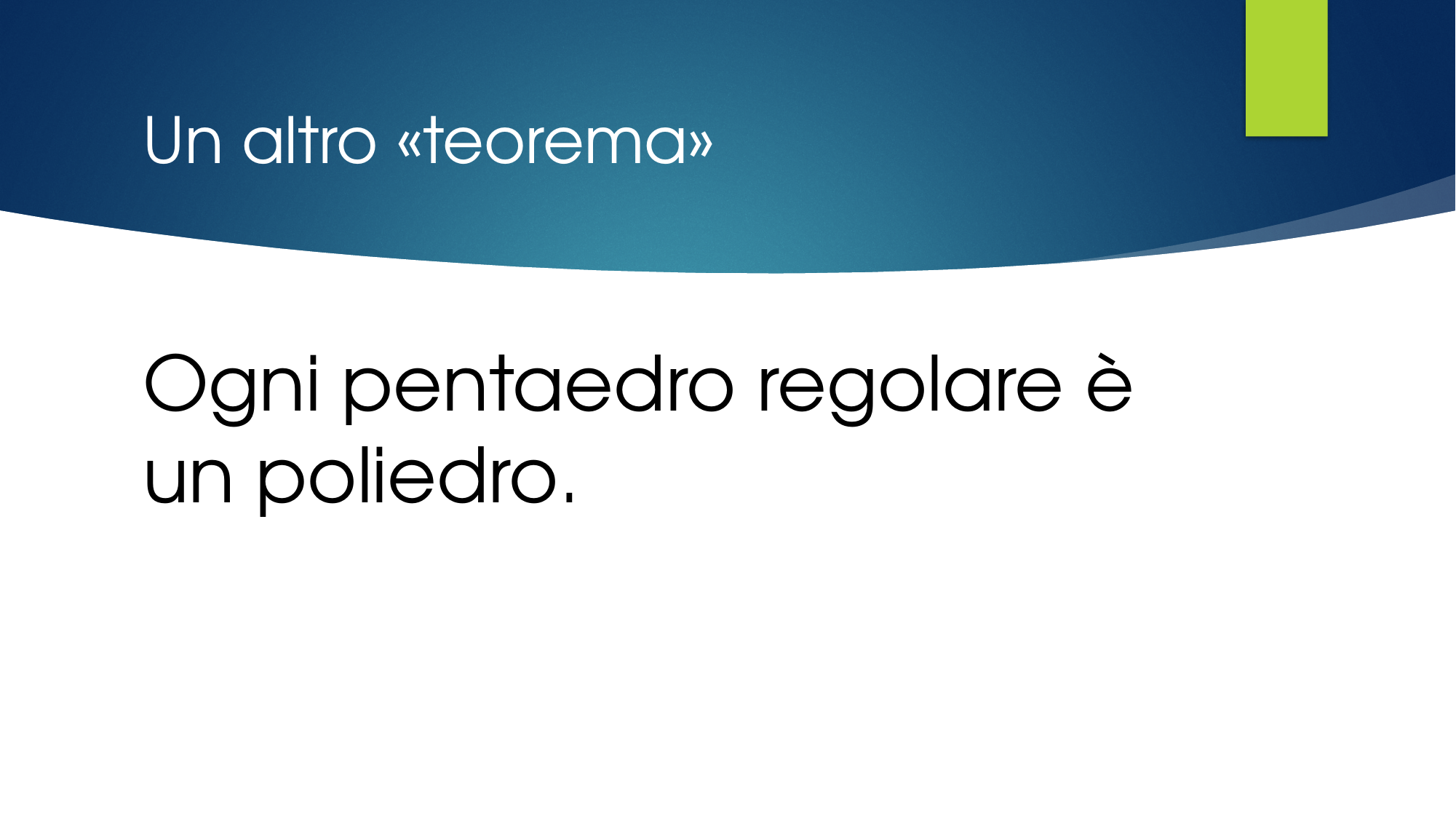

# Un altro «teorema»

Ogni pentaedro regolare è un poliedro.